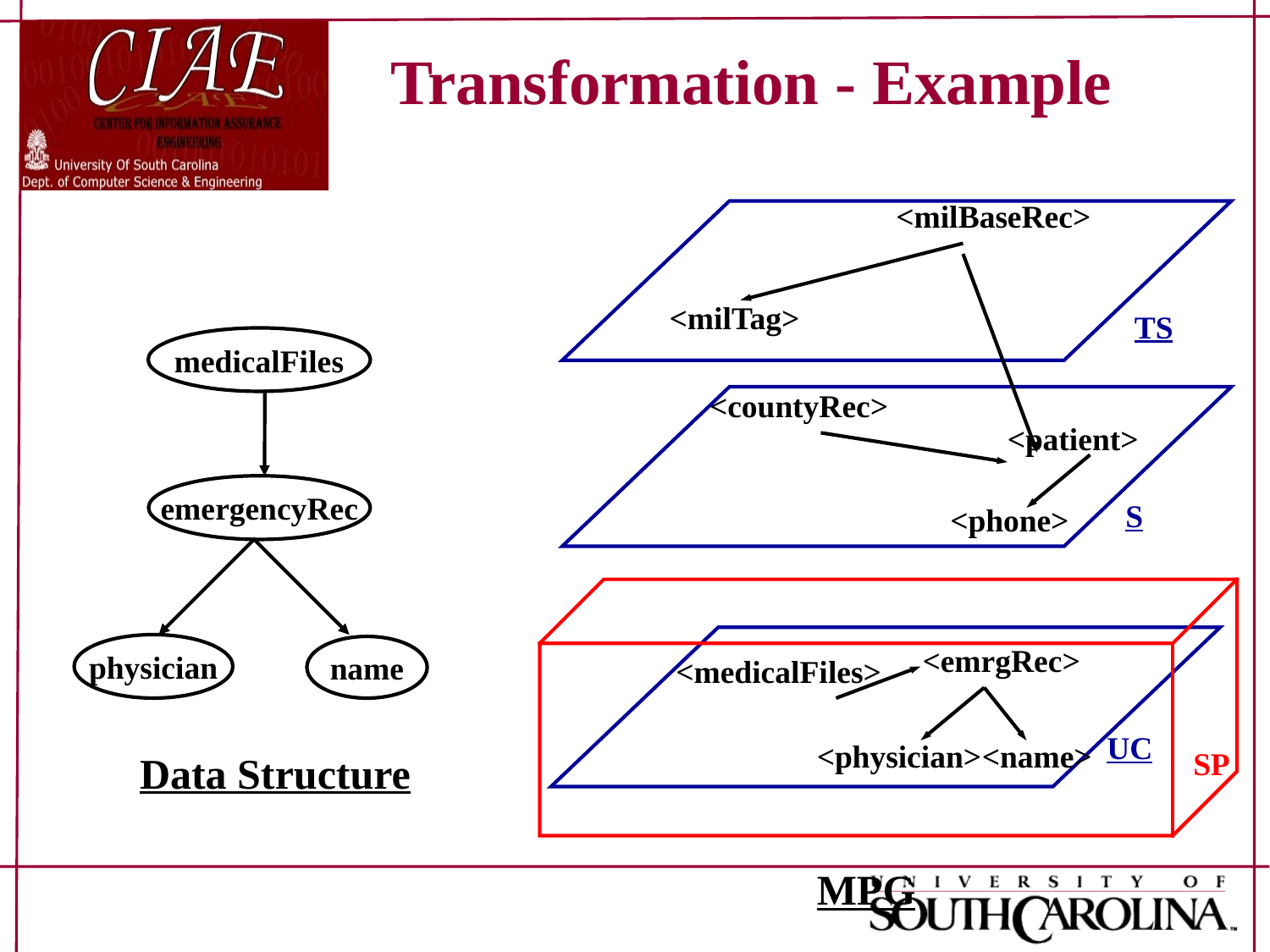

# Transformation - Example
<milBaseRec>

<milTag>
TS
medicalFiles
<countyRec>

<patient>

emergencyRec
S
<phone>

physician
<emrgRec>
name
<medicalFiles>

UC
<physician>
<name>
SP
Data Structure
MPG
18